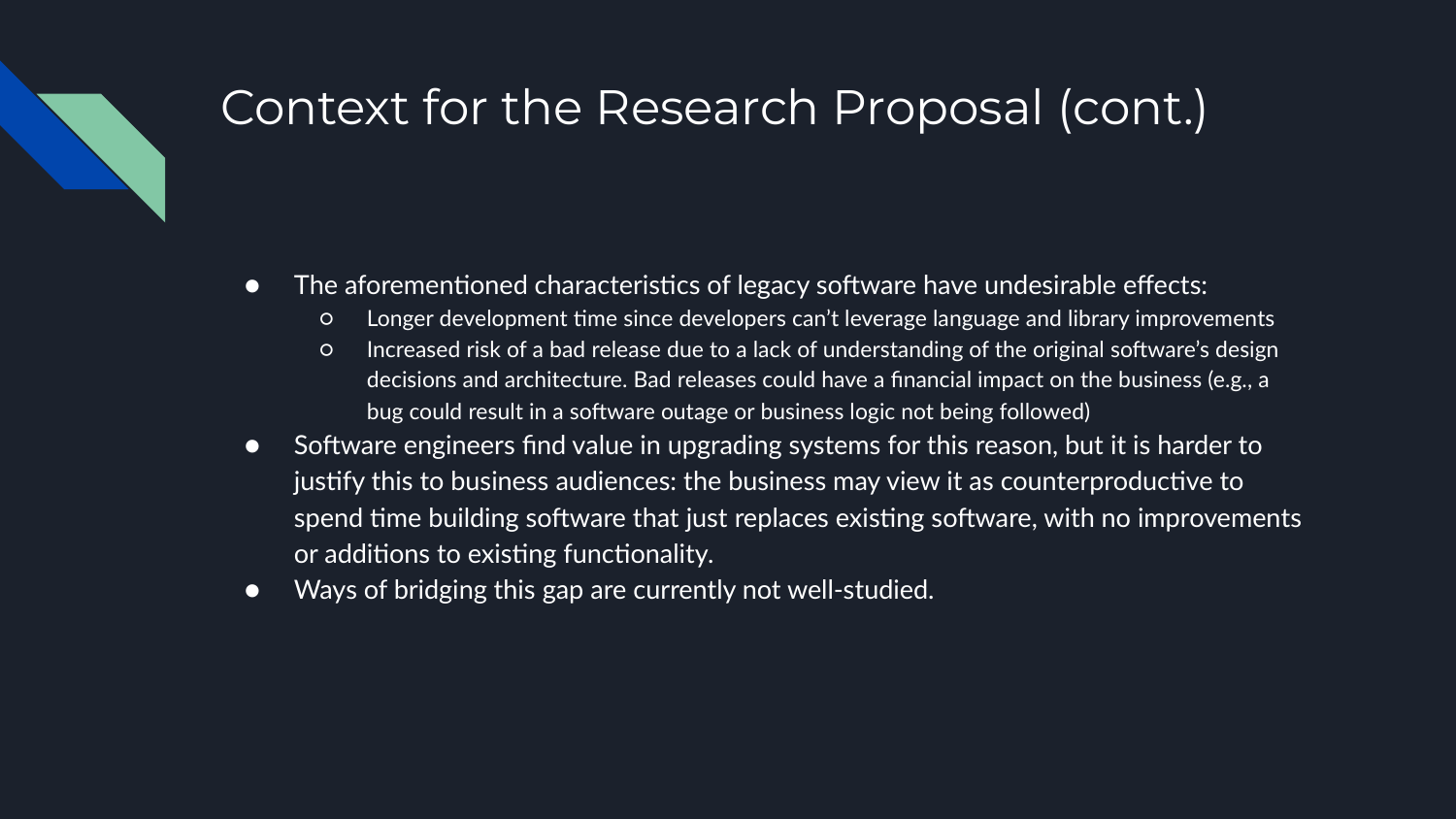

# Context for the Research Proposal (cont.)

The aforementioned characteristics of legacy software have undesirable effects:
Longer development time since developers can’t leverage language and library improvements
Increased risk of a bad release due to a lack of understanding of the original software’s design decisions and architecture. Bad releases could have a financial impact on the business (e.g., a bug could result in a software outage or business logic not being followed)
Software engineers find value in upgrading systems for this reason, but it is harder to justify this to business audiences: the business may view it as counterproductive to spend time building software that just replaces existing software, with no improvements or additions to existing functionality.
Ways of bridging this gap are currently not well-studied.